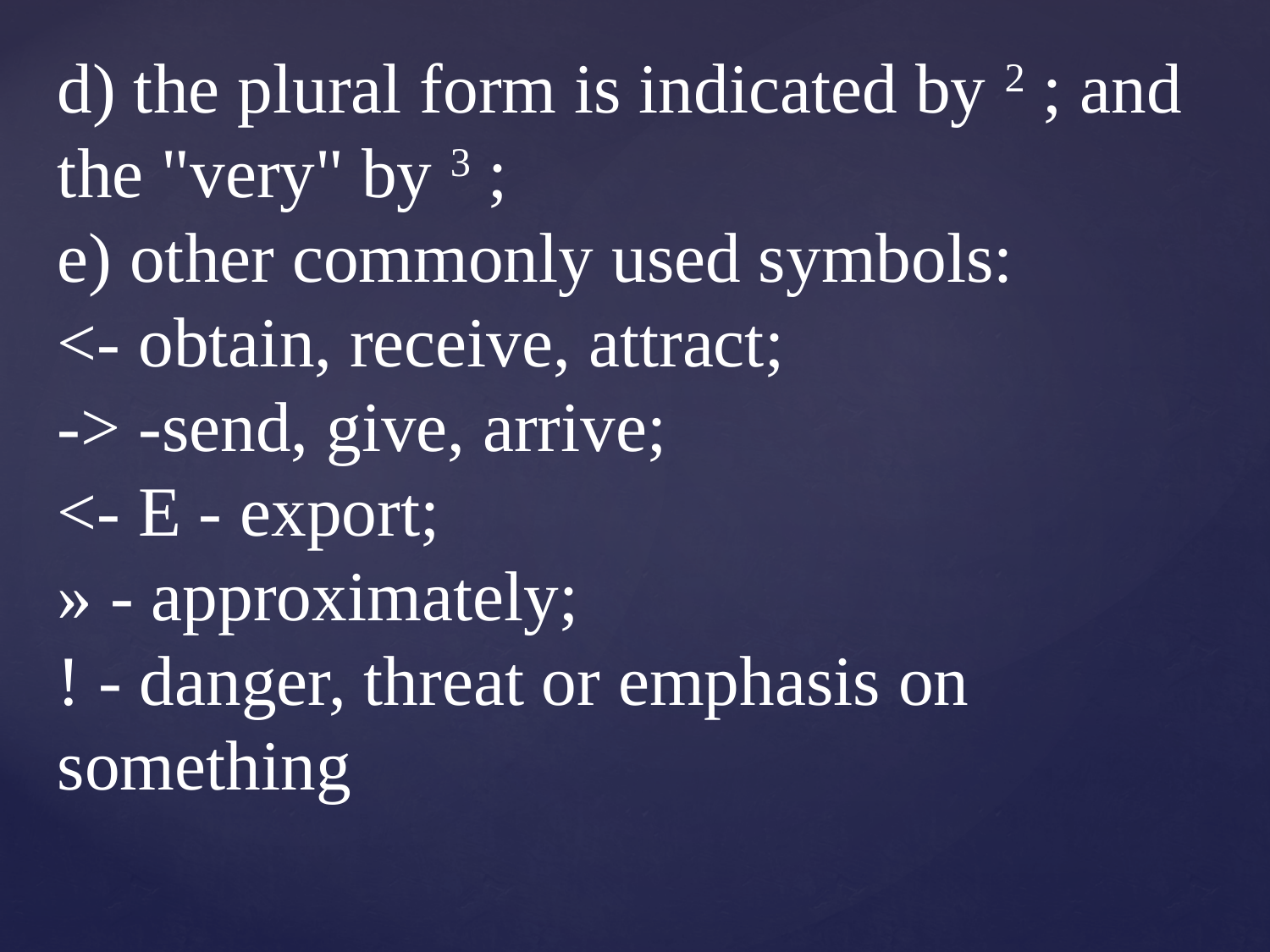

d) the plural form is indicated by 2 ; and the "very" by 3 ;
e) other commonly used symbols:
<- obtain, receive, attract;
-> -send, give, arrive;
<- E - export;
» - approximately;
! - danger, threat or emphasis on something